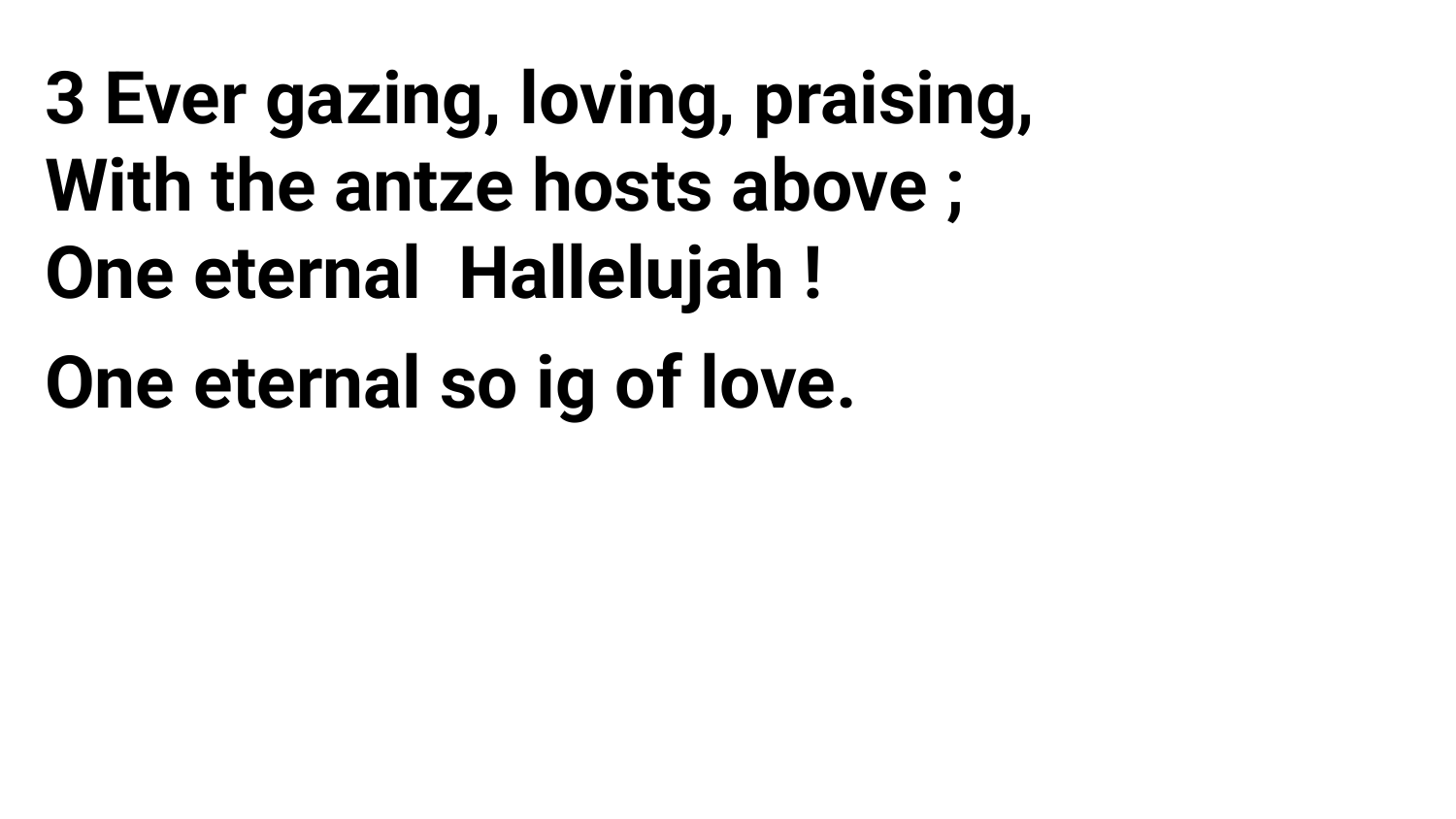

3 Ever gazing, loving, praising,
With the antze hosts above ;
One eternal  Hallelujah !
One eternal so ig of love.